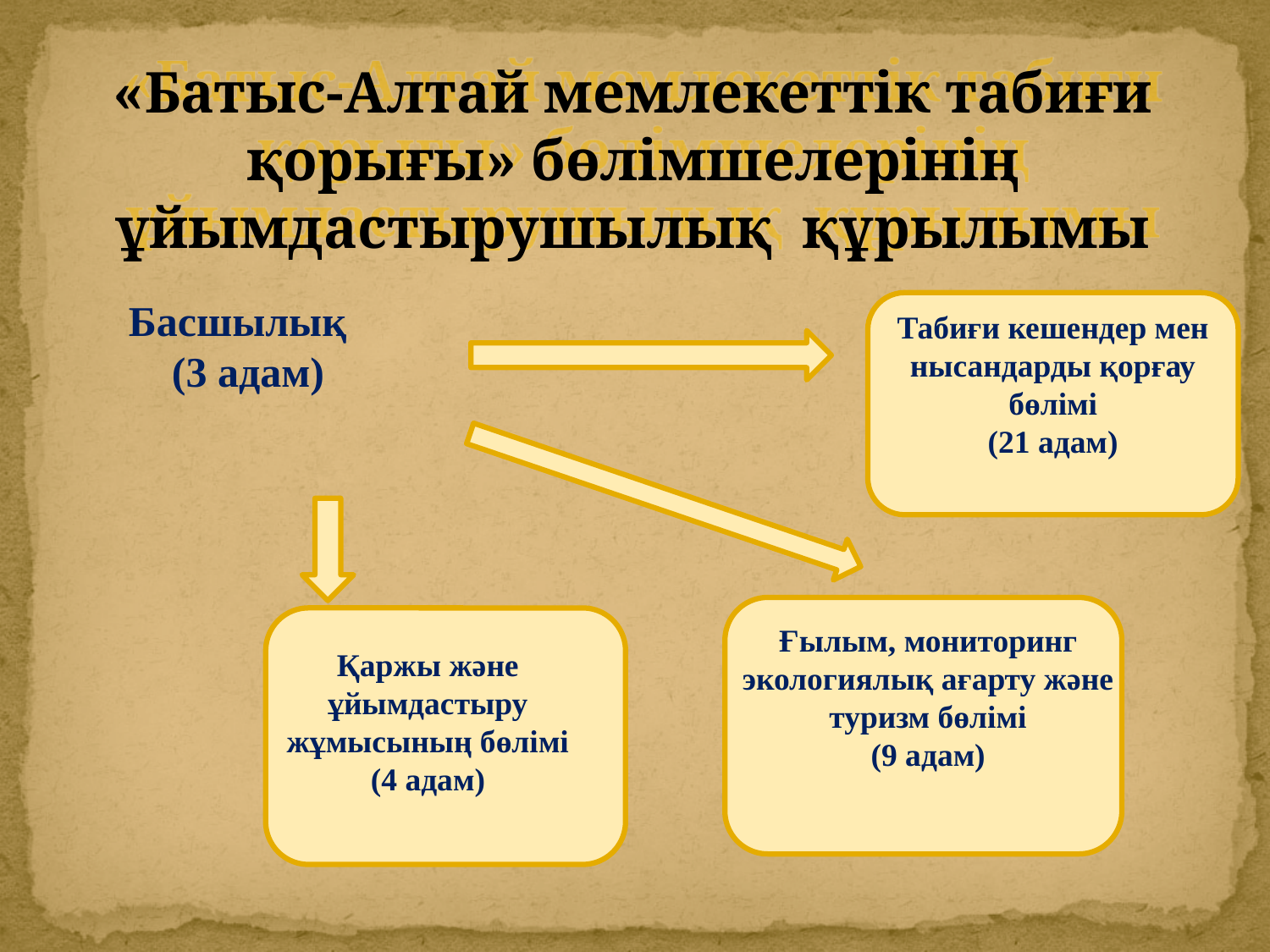

«Батыс-Алтай мемлекеттік табиғи қорығы» бөлімшелерінің ұйымдастырушылық  құрылымы
Басшылық
(3 адам)

Табиғи кешендер мен нысандарды қорғау бөлімі
(21 адам)

Ғылым, мониторинг экологиялық ағарту және туризм бөлімі
(9 адам)
Қаржы және ұйымдастыру жұмысының бөлімі
(4 адам)